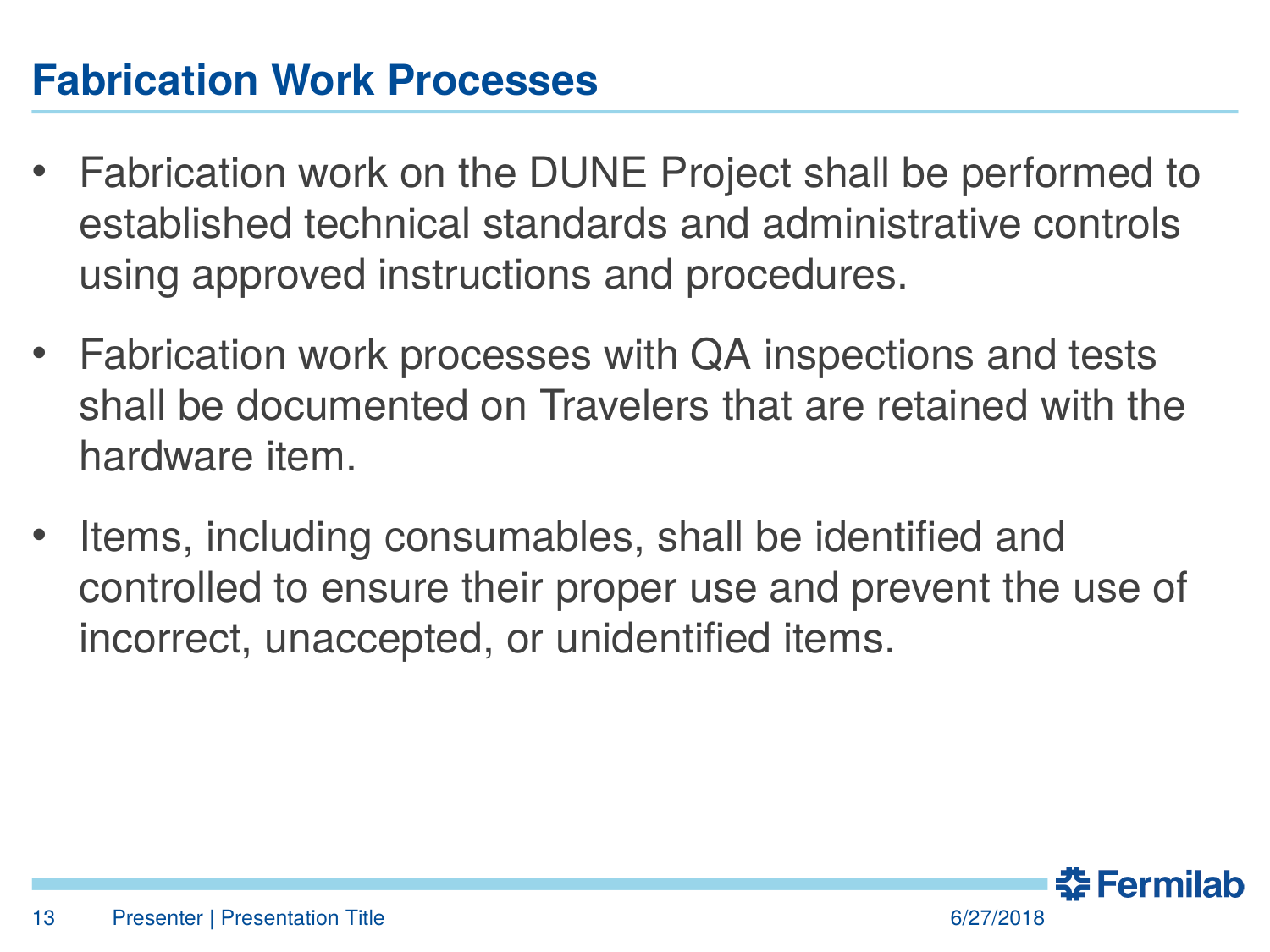

# Fabrication Work Processes
Fabrication work on the DUNE Project shall be performed to established technical standards and administrative controls using approved instructions and procedures.
Fabrication work processes with QA inspections and tests shall be documented on Travelers that are retained with the hardware item.
Items, including consumables, shall be identified and controlled to ensure their proper use and prevent the use of incorrect, unaccepted, or unidentified items.
13
Presenter | Presentation Title
6/27/2018